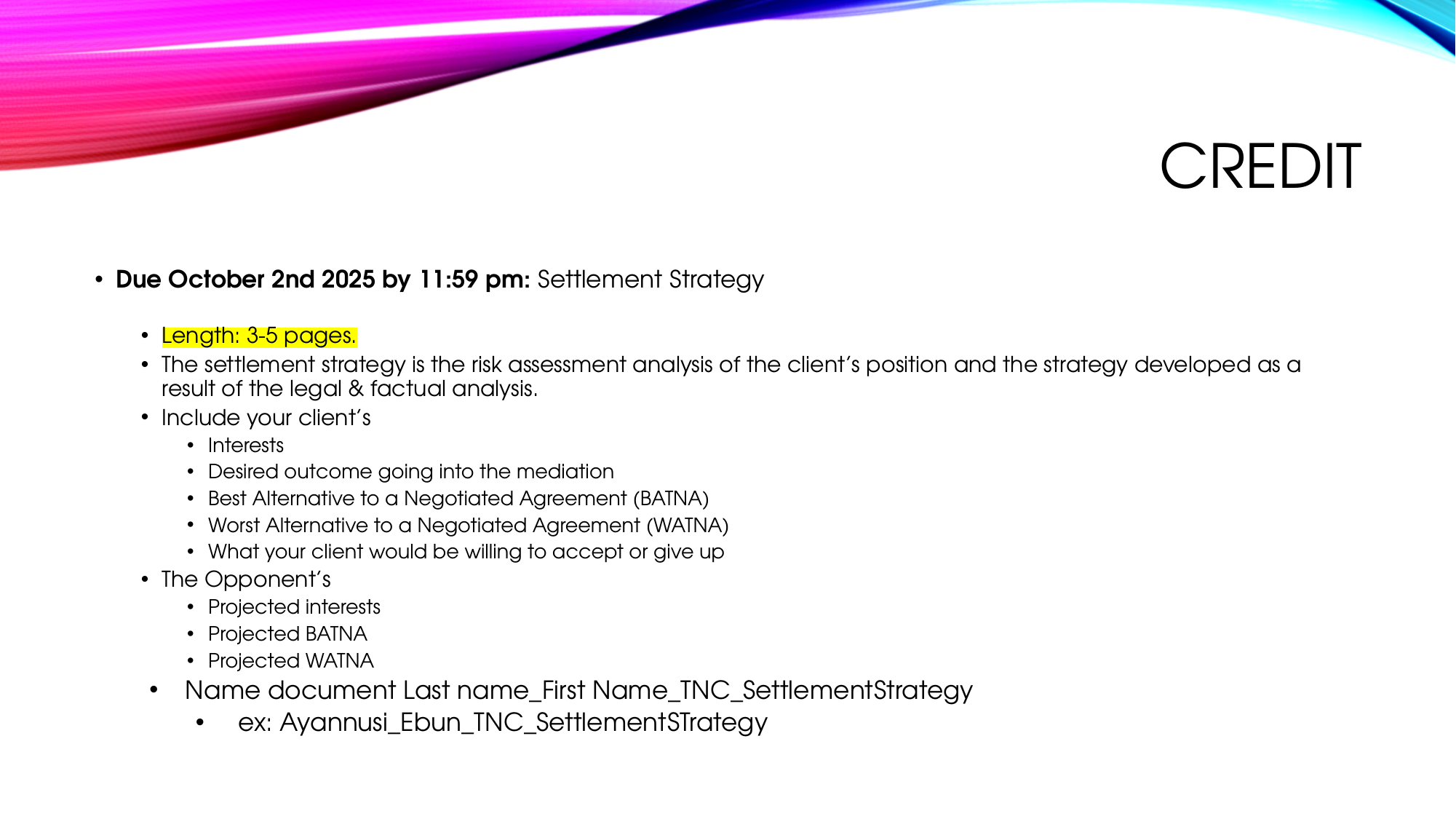

# CREDIT
Due October 2nd 2025 by 11:59 pm: Settlement Strategy

Length: 3-5 pages.
The settlement strategy is the risk assessment analysis of the client’s position and the strategy developed as a result of the legal & factual analysis.
Include your client’s
Interests
Desired outcome going into the mediation
Best Alternative to a Negotiated Agreement (BATNA)
Worst Alternative to a Negotiated Agreement (WATNA)
What your client would be willing to accept or give up
The Opponent’s
Projected interests
Projected BATNA
Projected WATNA
Name document Last name_First Name_TNC_SettlementStrategy
 ex: Ayannusi_Ebun_TNC_SettlementSTrategy